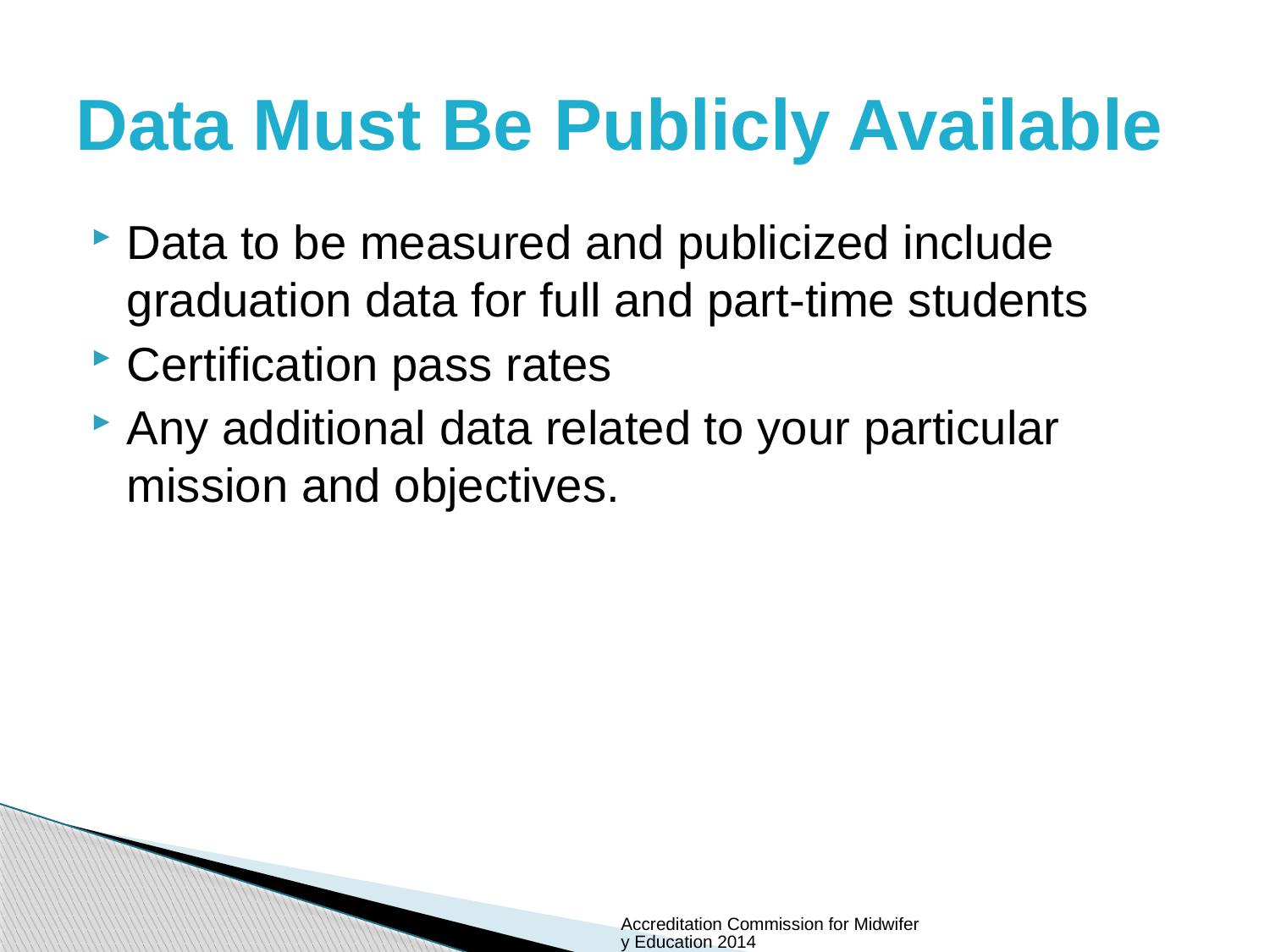

# Data Must Be Publicly Available
Data to be measured and publicized include graduation data for full and part-time students
Certification pass rates
Any additional data related to your particular mission and objectives.
Accreditation Commission for Midwifery Education 2014